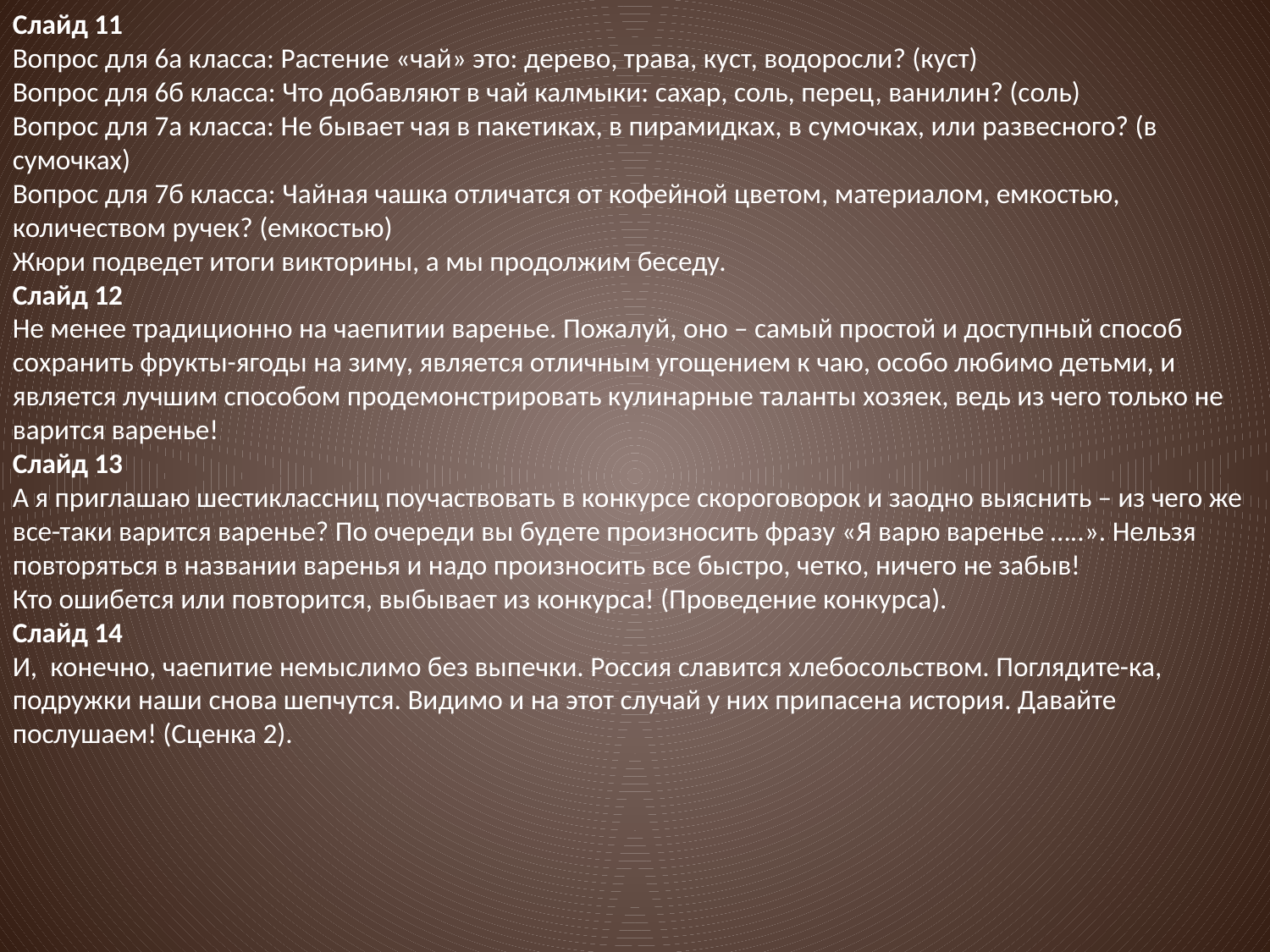

Слайд 11
Вопрос для 6а класса: Растение «чай» это: дерево, трава, куст, водоросли? (куст)
Вопрос для 6б класса: Что добавляют в чай калмыки: сахар, соль, перец, ванилин? (соль)
Вопрос для 7а класса: Не бывает чая в пакетиках, в пирамидках, в сумочках, или развесного? (в сумочках)
Вопрос для 7б класса: Чайная чашка отличатся от кофейной цветом, материалом, емкостью, количеством ручек? (емкостью)
Жюри подведет итоги викторины, а мы продолжим беседу.
Слайд 12
Не менее традиционно на чаепитии варенье. Пожалуй, оно – самый простой и доступный способ сохранить фрукты-ягоды на зиму, является отличным угощением к чаю, особо любимо детьми, и является лучшим способом продемонстрировать кулинарные таланты хозяек, ведь из чего только не варится варенье!
Слайд 13
А я приглашаю шестиклассниц поучаствовать в конкурсе скороговорок и заодно выяснить – из чего же все-таки варится варенье? По очереди вы будете произносить фразу «Я варю варенье …..». Нельзя повторяться в названии варенья и надо произносить все быстро, четко, ничего не забыв!
Кто ошибется или повторится, выбывает из конкурса! (Проведение конкурса).
Слайд 14
И,  конечно, чаепитие немыслимо без выпечки. Россия славится хлебосольством. Поглядите-ка, подружки наши снова шепчутся. Видимо и на этот случай у них припасена история. Давайте послушаем! (Сценка 2).